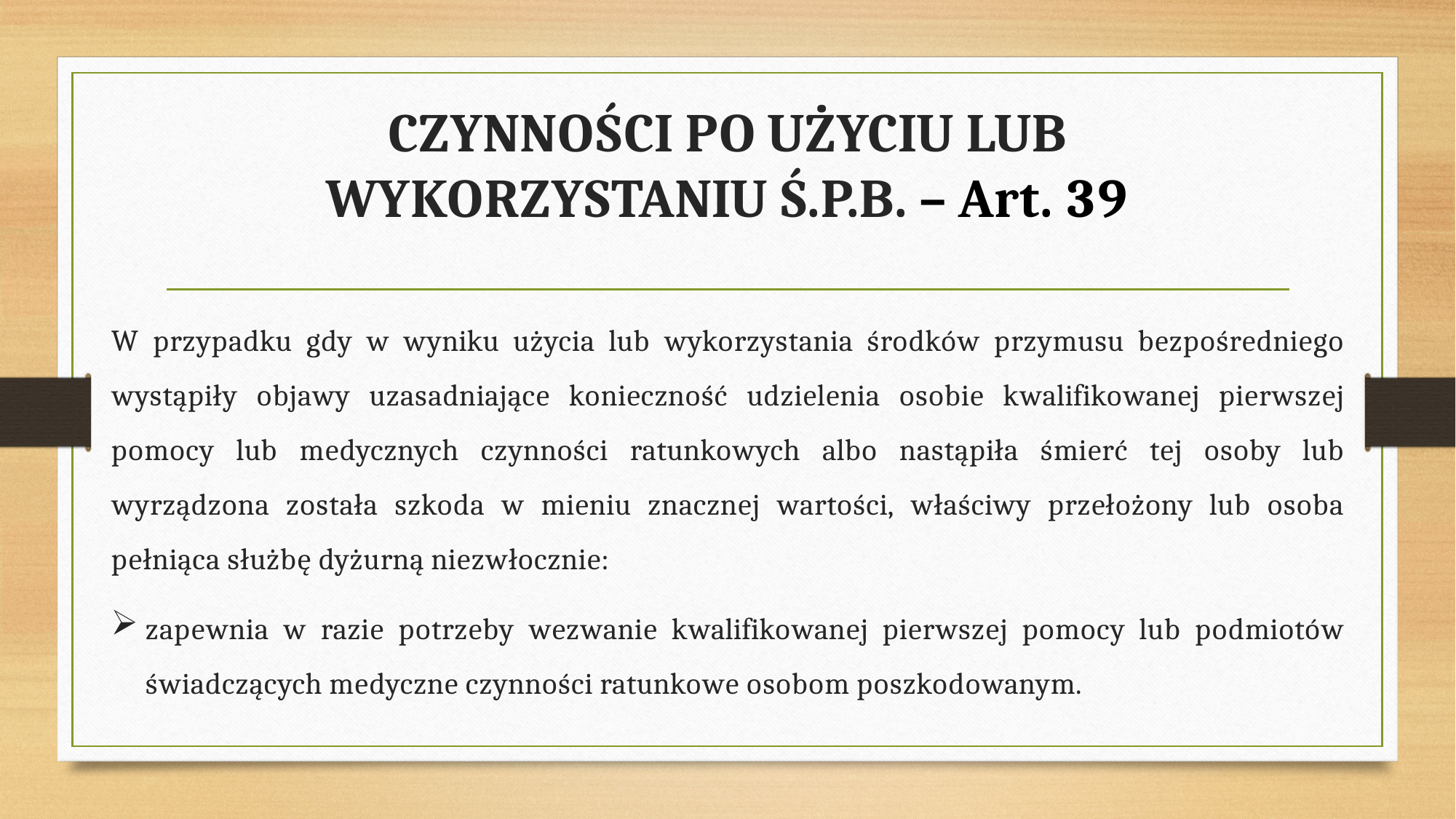

# CZYNNOŚCI PO UŻYCIU LUB WYKORZYSTANIU Ś.P.B. – Art. 39
W przypadku gdy w wyniku użycia lub wykorzystania środków przymusu bezpośredniego wystąpiły objawy uzasadniające konieczność udzielenia osobie kwalifikowanej pierwszej pomocy lub medycznych czynności ratunkowych albo nastąpiła śmierć tej osoby lub wyrządzona została szkoda w mieniu znacznej wartości, właściwy przełożony lub osoba pełniąca służbę dyżurną niezwłocznie:
zapewnia w razie potrzeby wezwanie kwalifikowanej pierwszej pomocy lub podmiotów świadczących medyczne czynności ratunkowe osobom poszkodowanym.